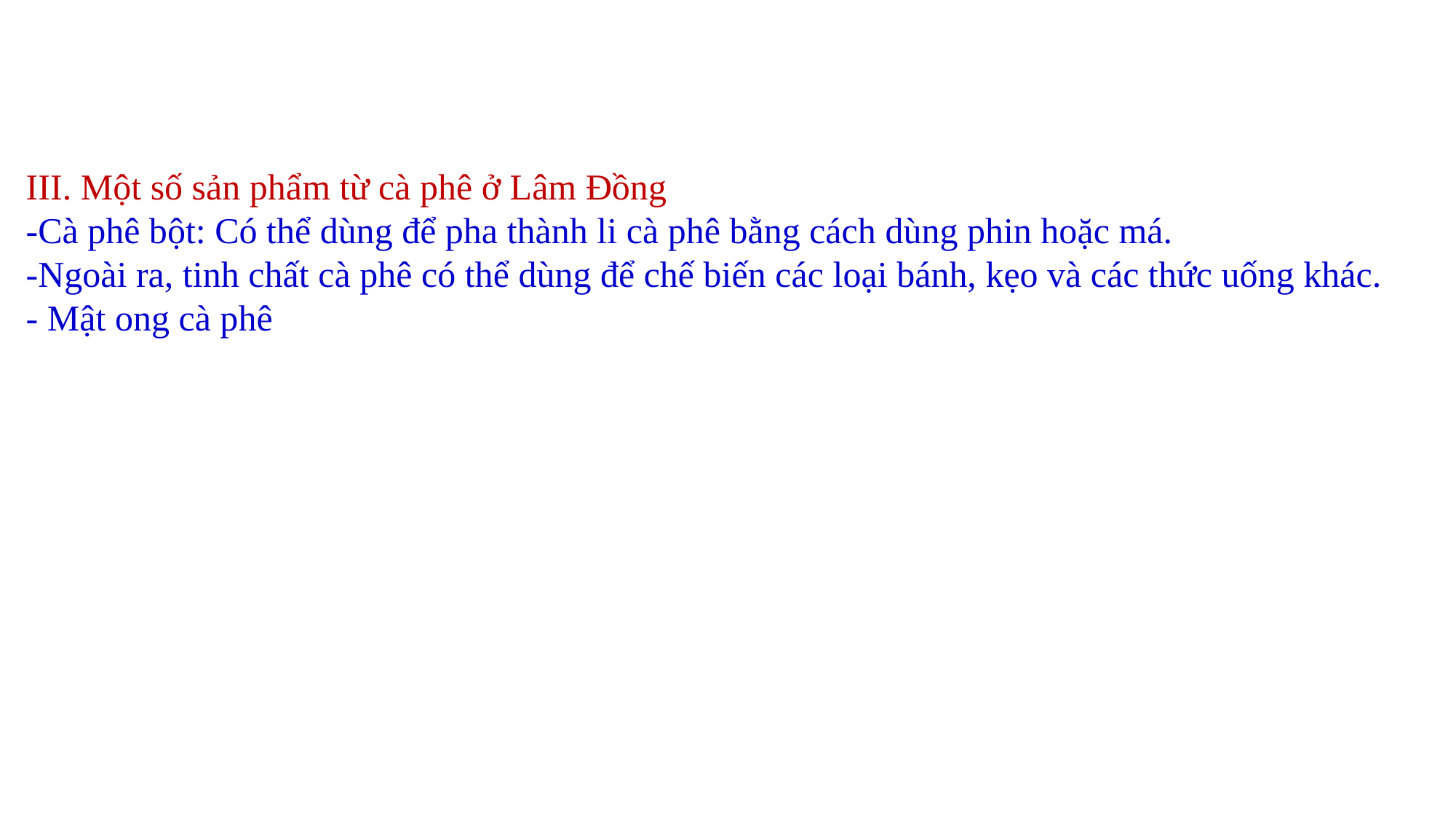

III. Một số sản phẩm từ cà phê ở Lâm Đồng
-Cà phê bột: Có thể dùng để pha thành li cà phê bằng cách dùng phin hoặc má.
-Ngoài ra, tinh chất cà phê có thể dùng để chế biến các loại bánh, kẹo và các thức uống khác.
- Mật ong cà phê